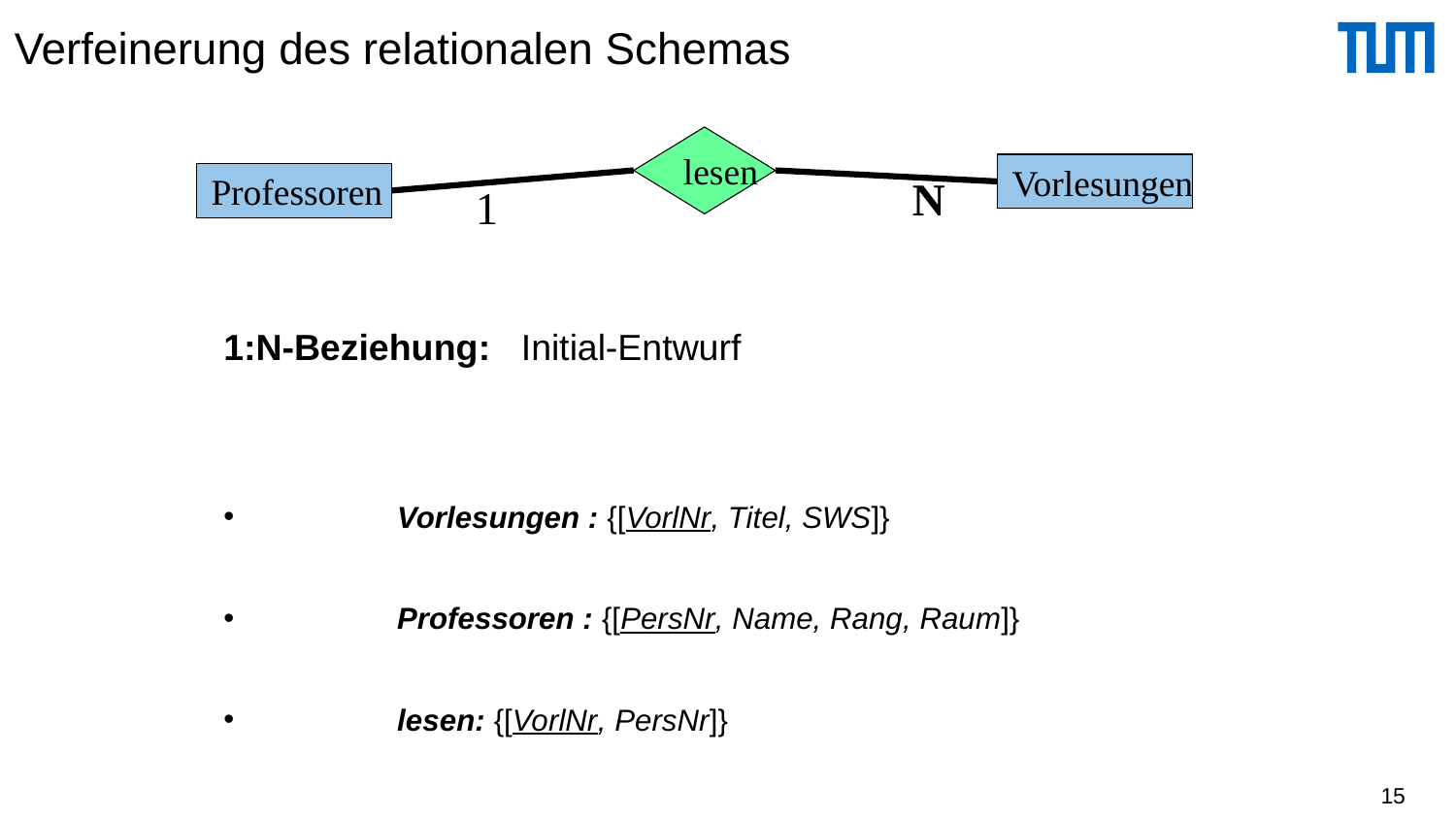

# Verfeinerung des relationalen Schemas
lesen
Vorlesungen
Professoren
N
1
1:N-Beziehung:   Initial-Entwurf

	Vorlesungen : {[VorlNr, Titel, SWS]}

	Professoren : {[PersNr, Name, Rang, Raum]}

	lesen: {[VorlNr, PersNr]}

15